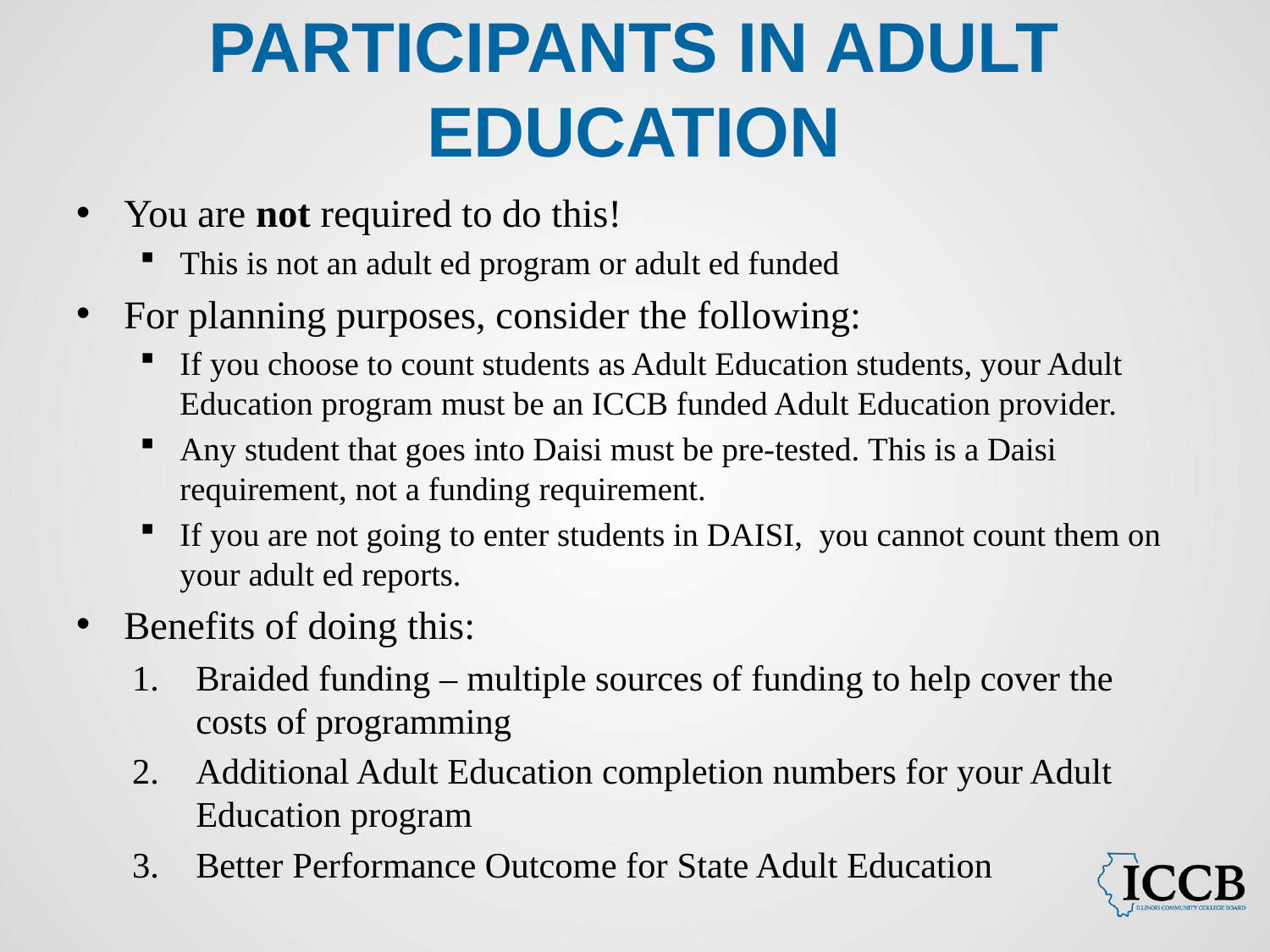

# How to Count IBT Participants in Adult Education
You are not required to do this!
This is not an adult ed program or adult ed funded
For planning purposes, consider the following:
If you choose to count students as Adult Education students, your Adult Education program must be an ICCB funded Adult Education provider.
Any student that goes into Daisi must be pre-tested. This is a Daisi requirement, not a funding requirement.
If you are not going to enter students in DAISI,  you cannot count them on your adult ed reports.
Benefits of doing this:
Braided funding – multiple sources of funding to help cover the costs of programming
Additional Adult Education completion numbers for your Adult Education program
Better Performance Outcome for State Adult Education